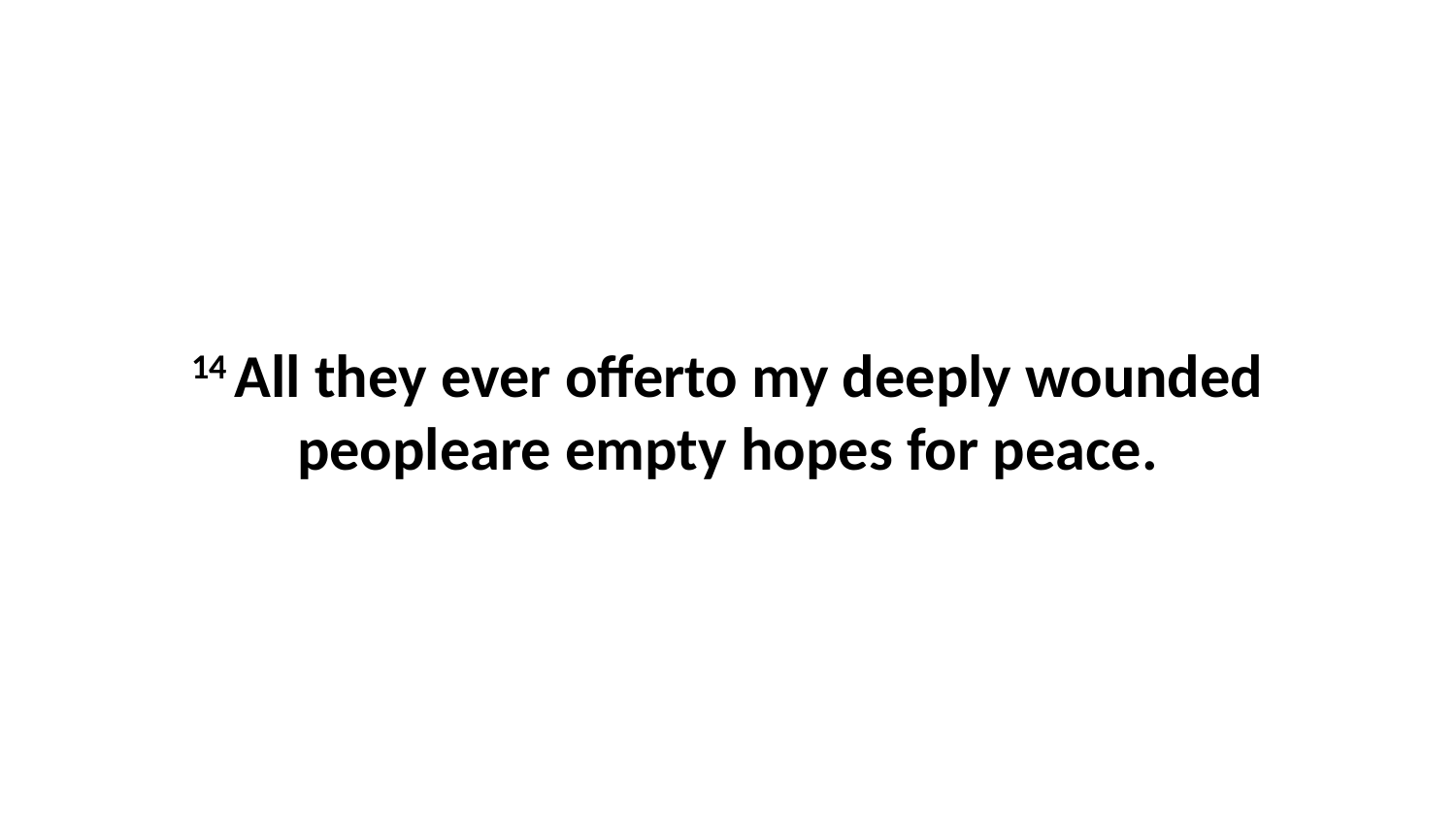

14 All they ever offerto my deeply wounded peopleare empty hopes for peace.